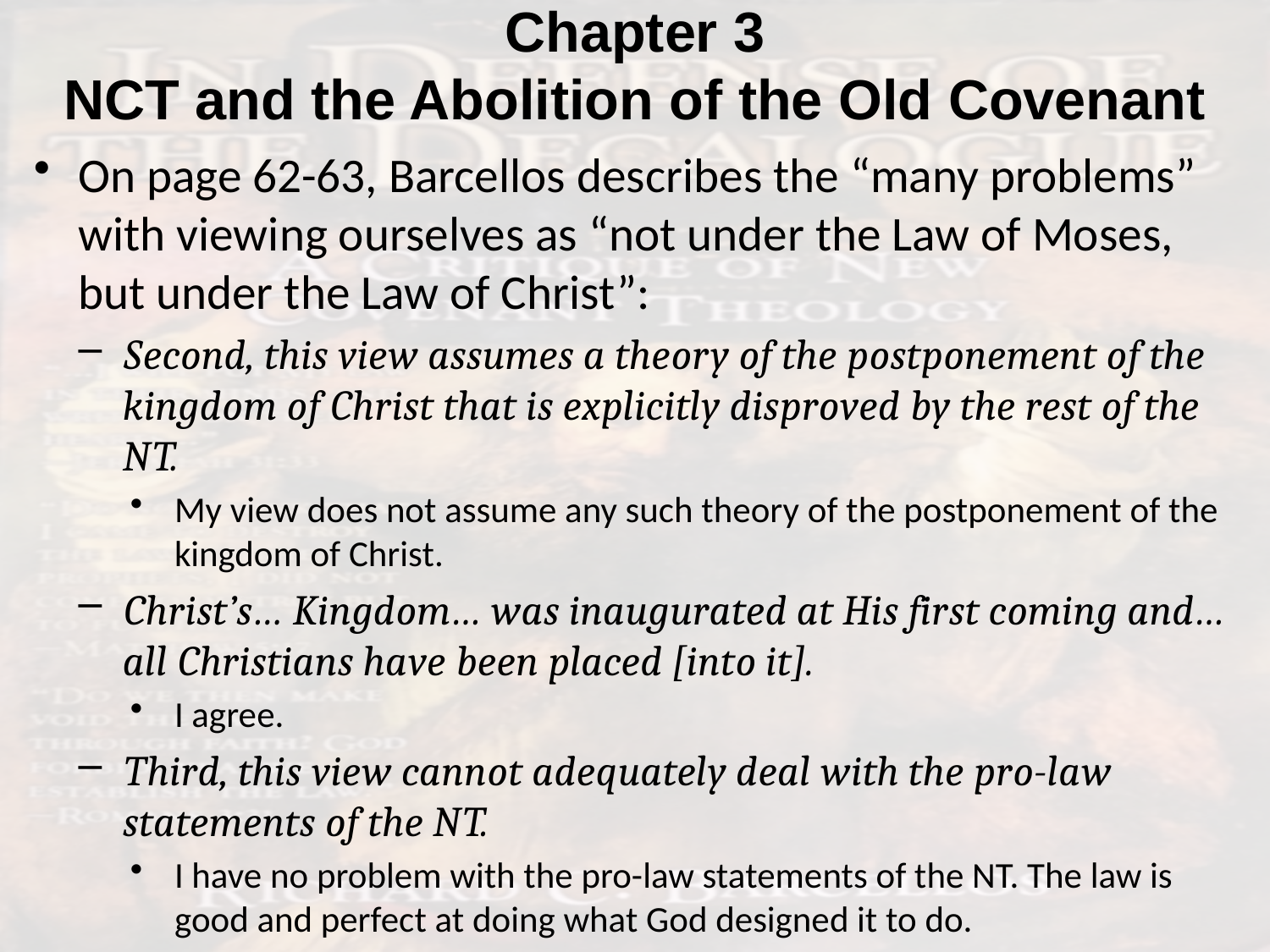

# Chapter 3 NCT and the Abolition of the Old Covenant
On page 62-63, Barcellos describes the “many problems” with viewing ourselves as “not under the Law of Moses, but under the Law of Christ”:
Second, this view assumes a theory of the postponement of the kingdom of Christ that is explicitly disproved by the rest of the NT.
My view does not assume any such theory of the postponement of the kingdom of Christ.
Christ’s… Kingdom… was inaugurated at His first coming and… all Christians have been placed [into it].
I agree.
Third, this view cannot adequately deal with the pro-law statements of the NT.
I have no problem with the pro-law statements of the NT. The law is good and perfect at doing what God designed it to do.